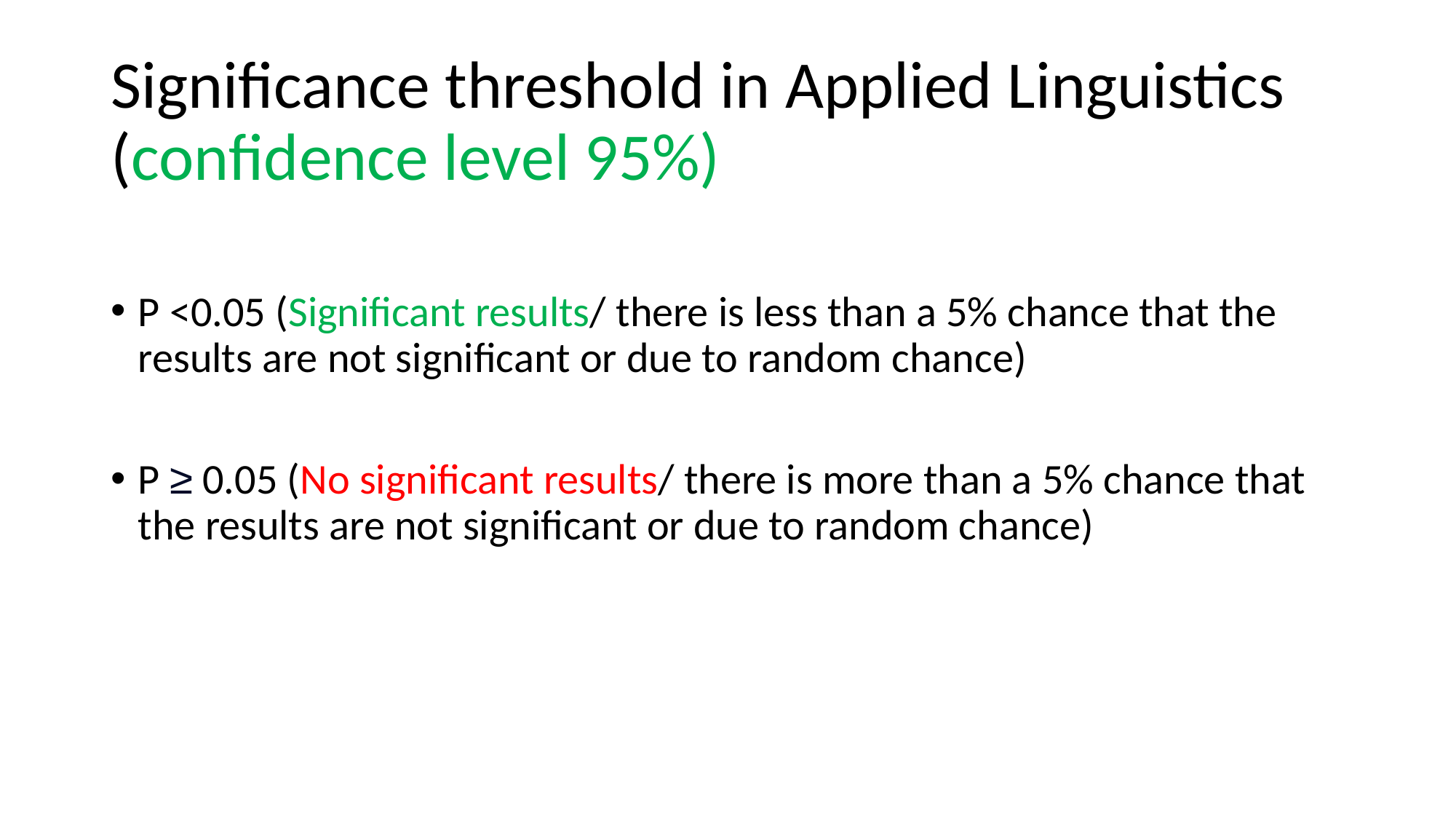

# Significance threshold in Applied Linguistics (confidence level 95%)

P <0.05 (Significant results/ there is less than a 5% chance that the results are not significant or due to random chance)

P ≥ 0.05 (No significant results/ there is more than a 5% chance that the results are not significant or due to random chance)